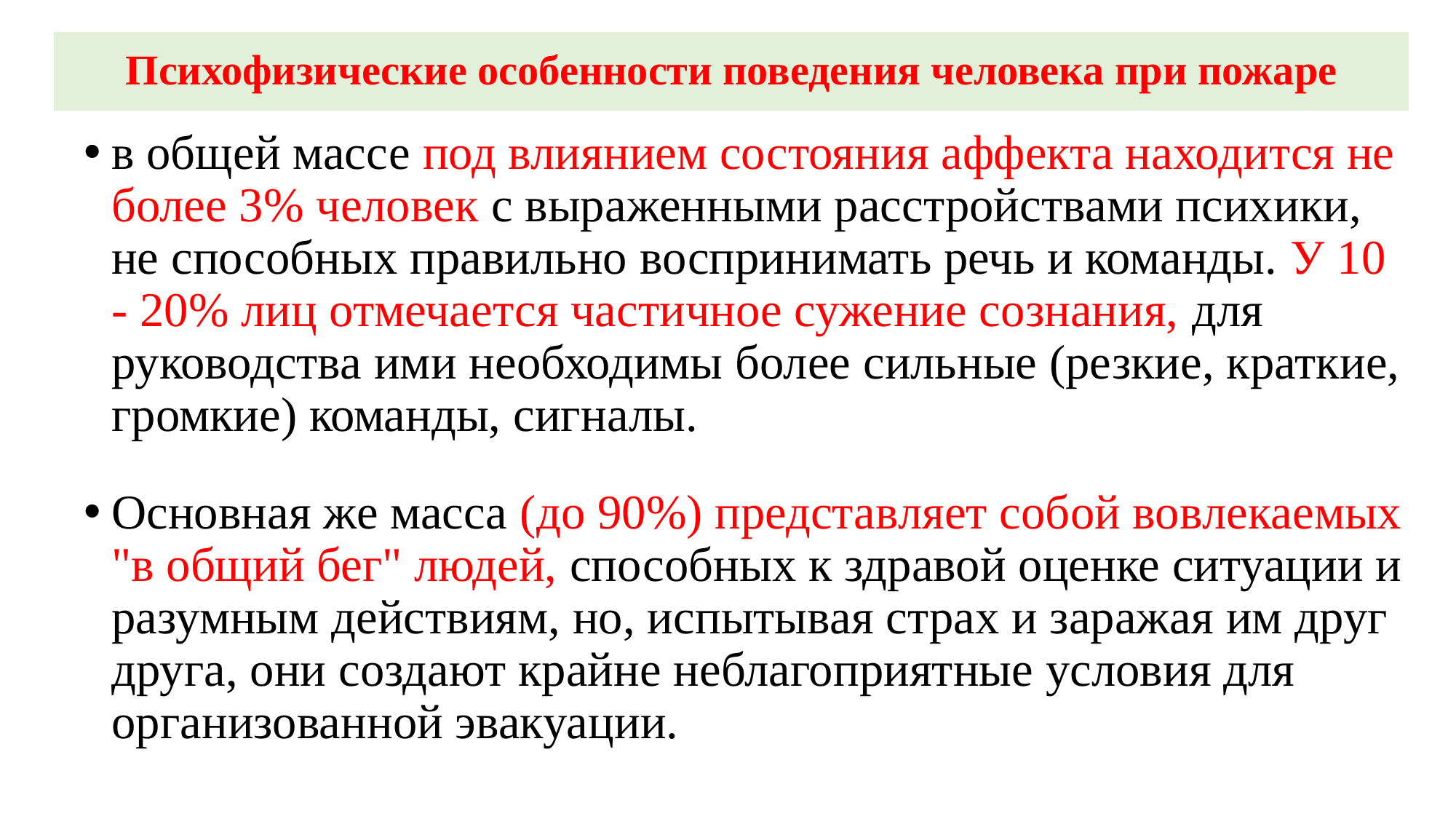

# Психофизические особенности поведения человека при пожаре
в общей массе под влиянием состояния аффекта находится не более 3% человек с выраженными расстройствами психики, не способных правильно воспринимать речь и команды. У 10 - 20% лиц отмечается частичное сужение сознания, для руководства ими необходимы более сильные (резкие, краткие, громкие) команды, сигналы.
Основная же масса (до 90%) представляет собой вовлекаемых "в общий бег" людей, способных к здравой оценке ситуации и разумным действиям, но, испытывая страх и заражая им друг друга, они создают крайне неблагоприятные условия для организованной эвакуации.